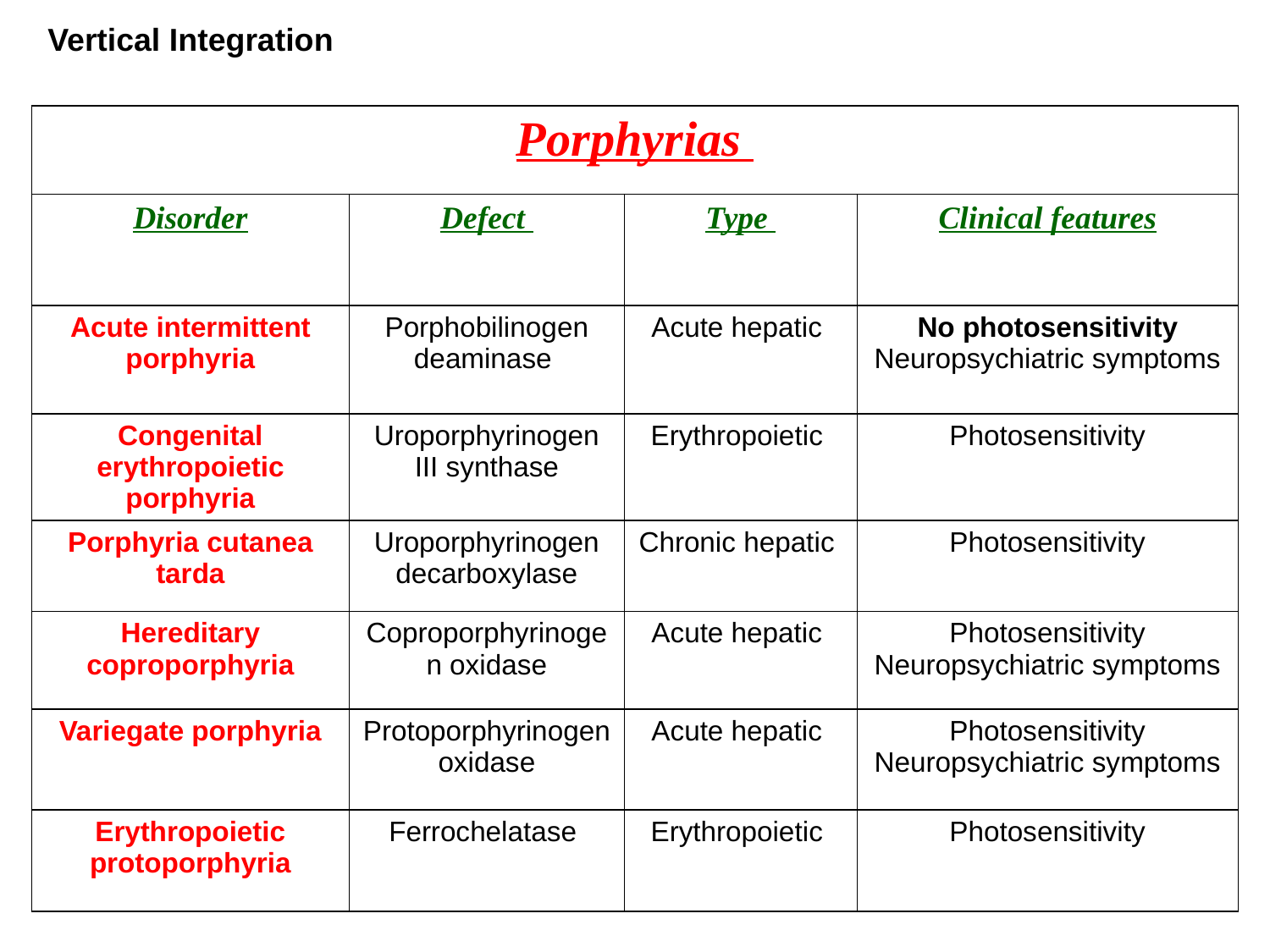

#
Vertical Integration
| Porphyrias |  |  |  |
| --- | --- | --- | --- |
| Disorder | Defect | Type | Clinical features |
| Acute intermittent porphyria | Porphobilinogen deaminase | Acute hepatic | No photosensitivity Neuropsychiatric symptoms |
| Congenital erythropoietic porphyria | Uroporphyrinogen III synthase | Erythropoietic | Photosensitivity |
| Porphyria cutanea tarda | Uroporphyrinogen decarboxylase | Chronic hepatic | Photosensitivity |
| Hereditary coproporphyria | Coproporphyrinogen oxidase | Acute hepatic | Photosensitivity Neuropsychiatric symptoms |
| Variegate porphyria | Protoporphyrinogen oxidase | Acute hepatic | Photosensitivity Neuropsychiatric symptoms |
| Erythropoietic protoporphyria | Ferrochelatase | Erythropoietic | Photosensitivity |